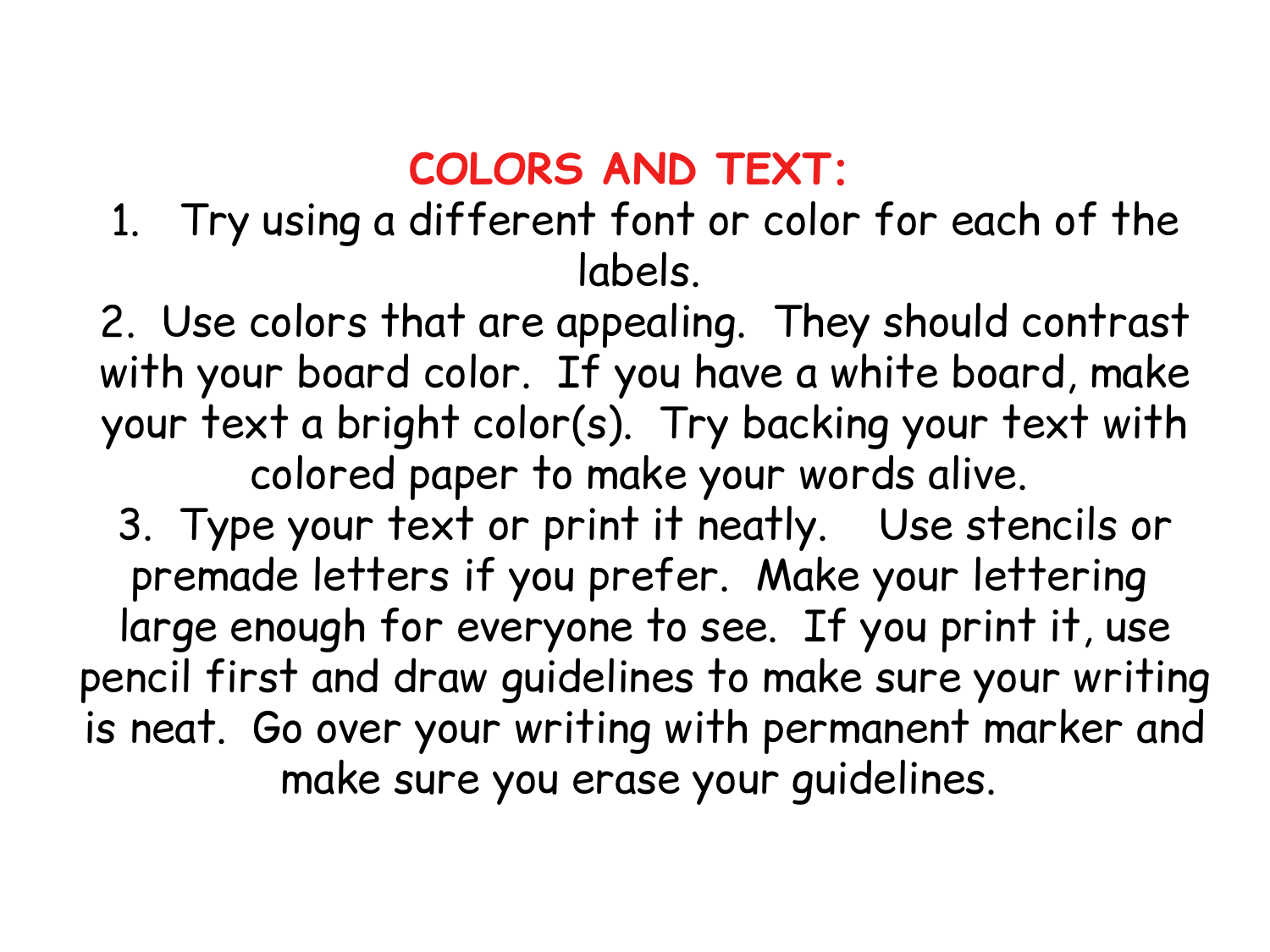

# COLORS AND TEXT:  1.   Try using a different font or color for each of the labels. 2.  Use colors that are appealing.  They should contrast with your board color.  If you have a white board, make your text a bright color(s).  Try backing your text with colored paper to make your words alive. 3.  Type your text or print it neatly.    Use stencils or premade letters if you prefer.  Make your lettering  large enough for everyone to see.  If you print it, use pencil first and draw guidelines to make sure your writing is neat.  Go over your writing with permanent marker and make sure you erase your guidelines.